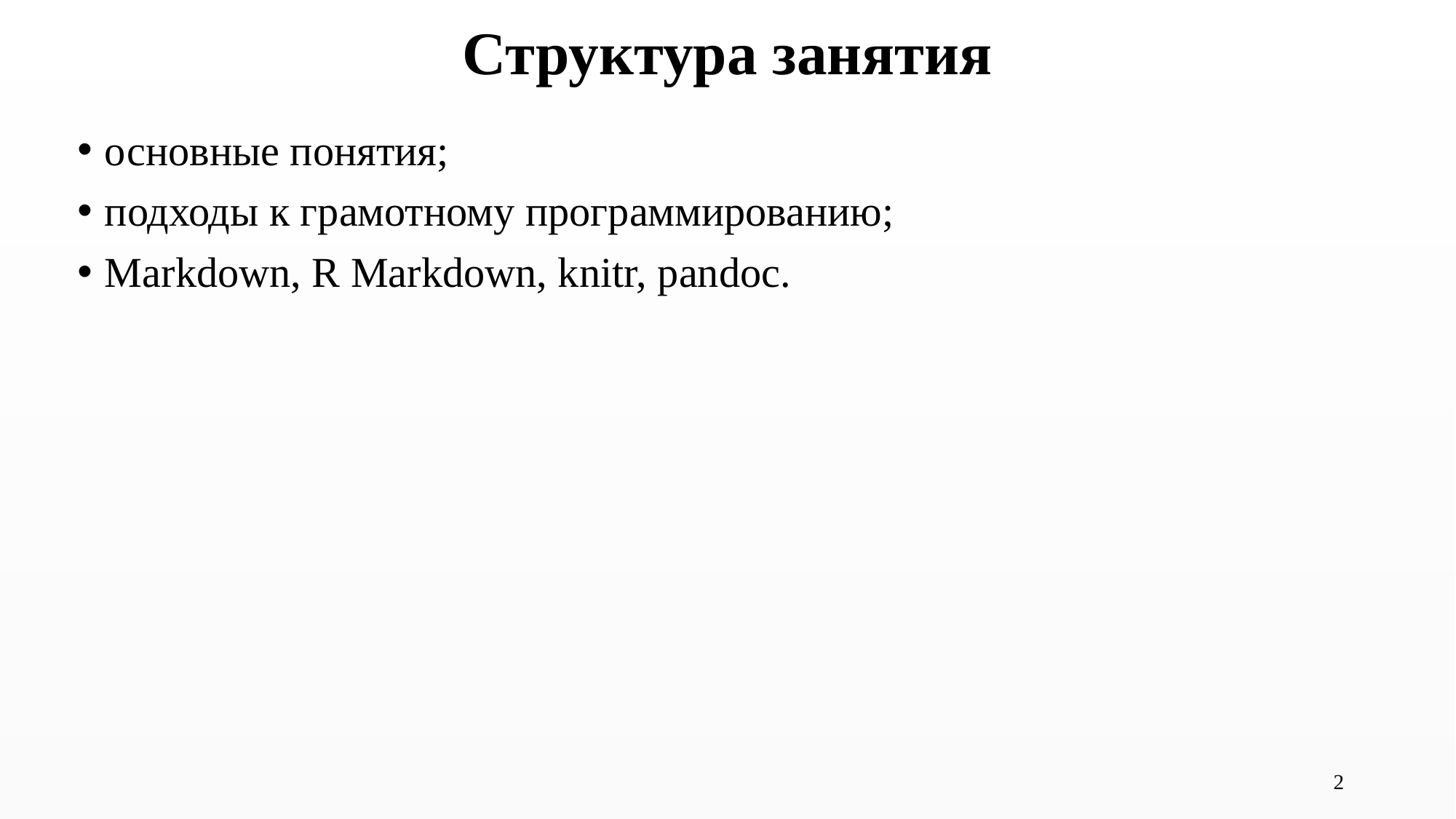

# Структура занятия
основные понятия;
подходы к грамотному программированию;
Markdown, R Markdown, knitr, pandoc.
2